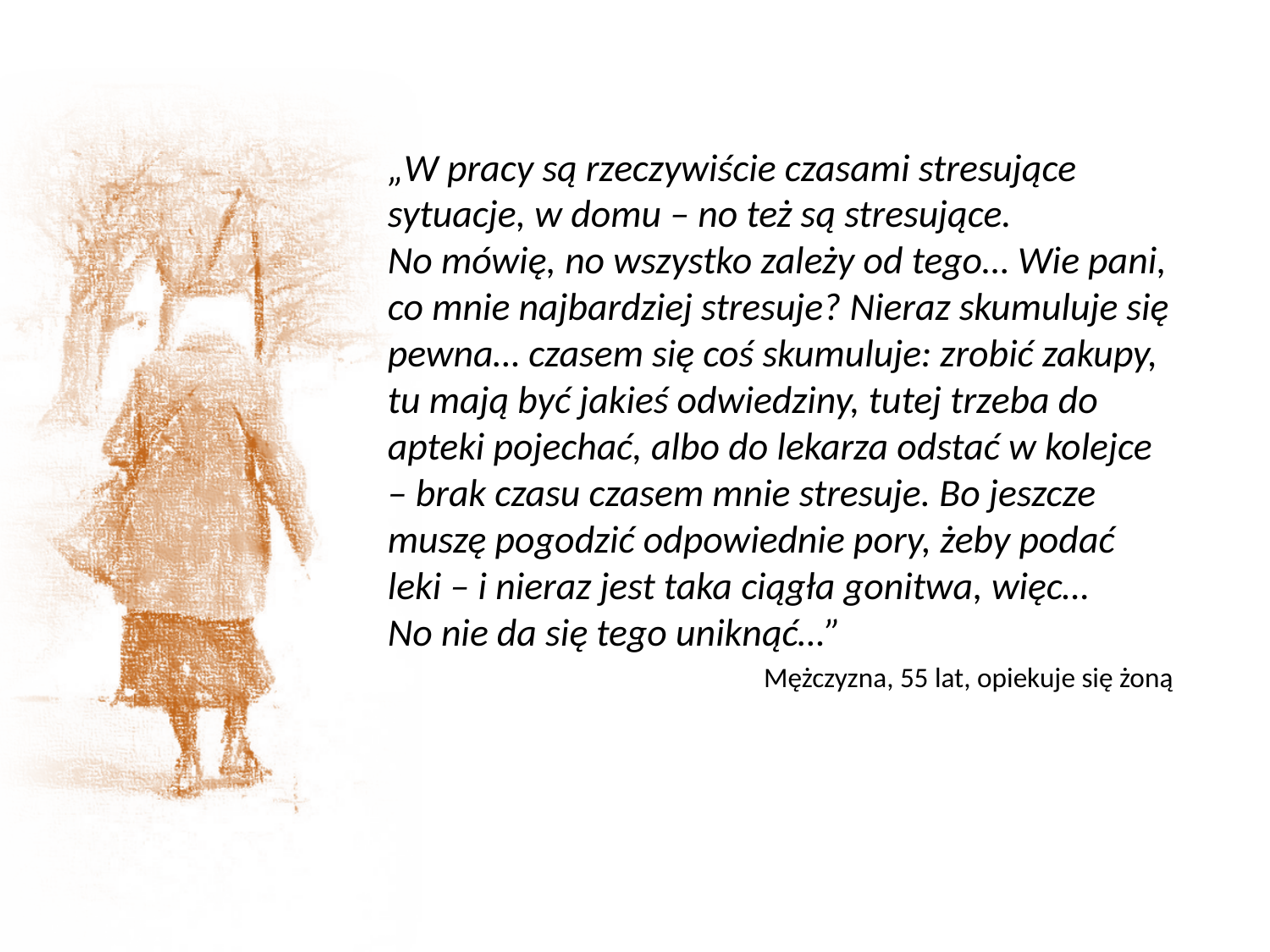

„W pracy są rzeczywiście czasami stresujące sytuacje, w domu – no też są stresujące.
No mówię, no wszystko zależy od tego… Wie pani, co mnie najbardziej stresuje? Nieraz skumuluje się pewna… czasem się coś skumuluje: zrobić zakupy, tu mają być jakieś odwiedziny, tutej trzeba do apteki pojechać, albo do lekarza odstać w kolejce – brak czasu czasem mnie stresuje. Bo jeszcze muszę pogodzić odpowiednie pory, żeby podać leki – i nieraz jest taka ciągła gonitwa, więc…
No nie da się tego uniknąć…”
Mężczyzna, 55 lat, opiekuje się żoną